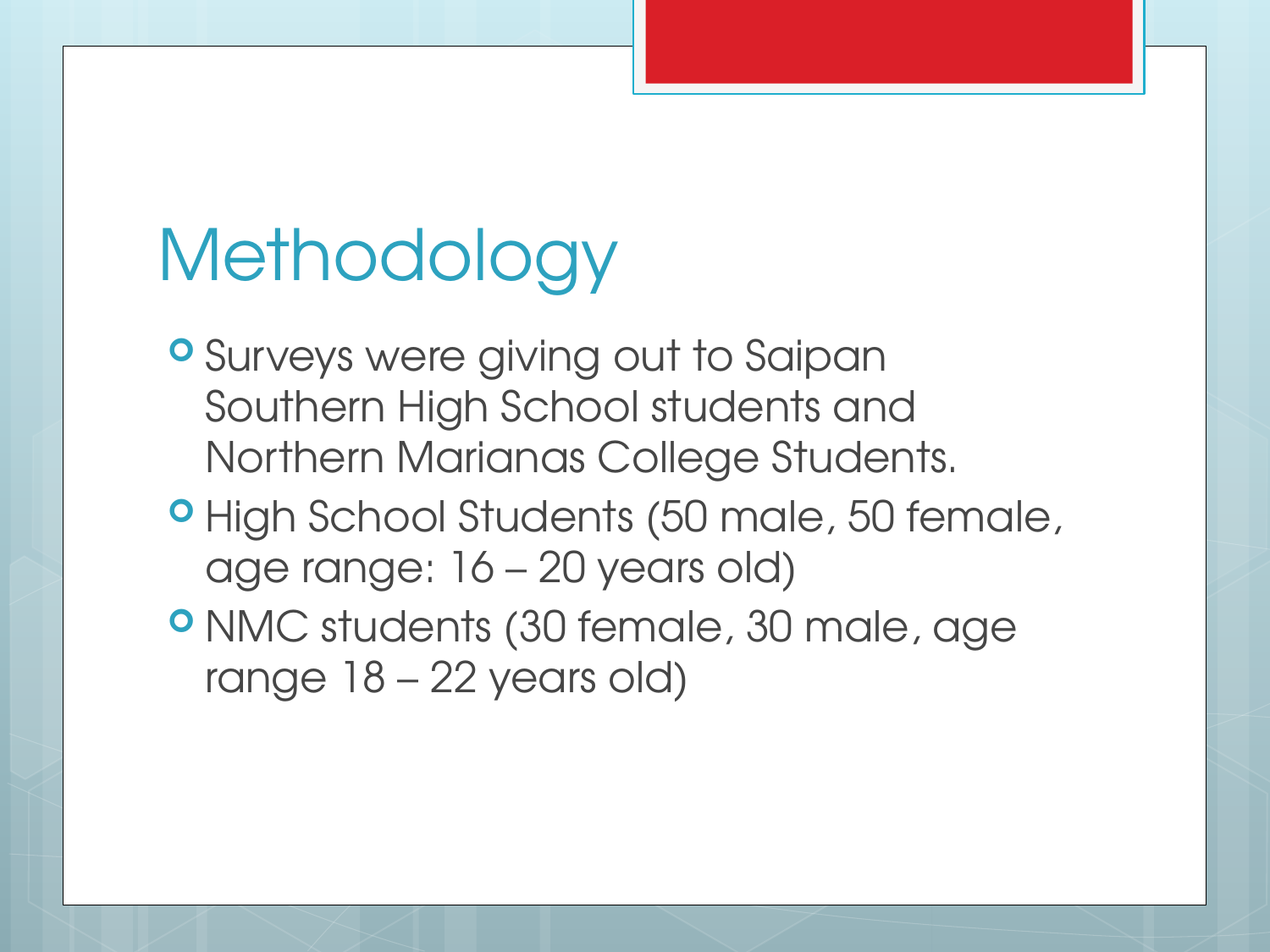

# Methodology
Surveys were giving out to Saipan Southern High School students and Northern Marianas College Students.
High School Students (50 male, 50 female, age range: 16 – 20 years old)
NMC students (30 female, 30 male, age range 18 – 22 years old)